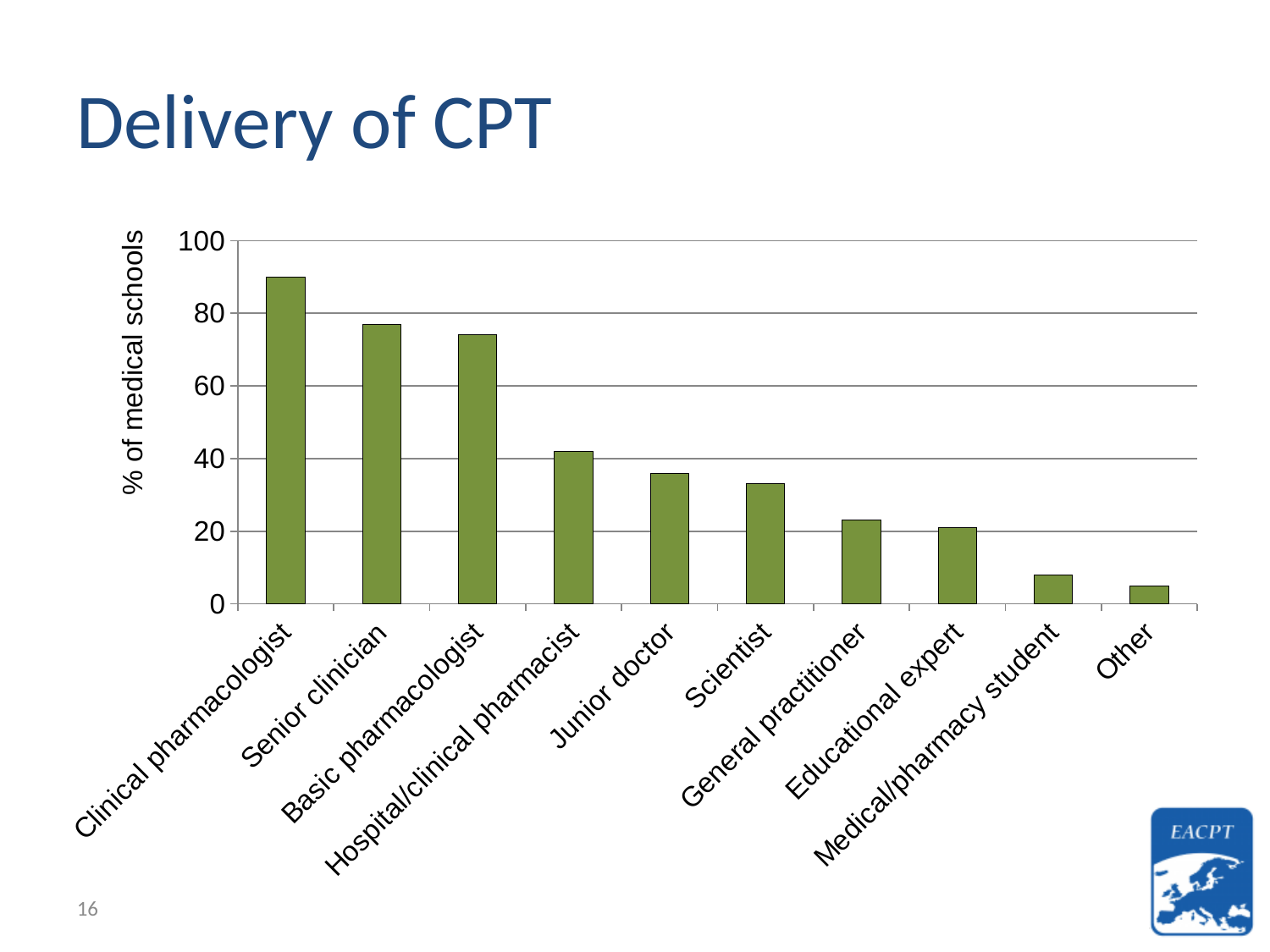

# Delivery of CPT

### Chart

| Category | CPT |
|---|---|
| Clinical pharmacologist | 90.0 |
| Senior clinician | 77.0 |
| Basic pharmacologist | 74.0 |
| Hospital/clinical pharmacist | 42.0 |
| Junior doctor | 36.0 |
| Scientist | 33.0 |
| General practitioner | 23.0 |
| Educational expert | 21.0 |
| Medical/pharmacy student | 8.0 |
| Other | 5.0 |
% of medical schools
16